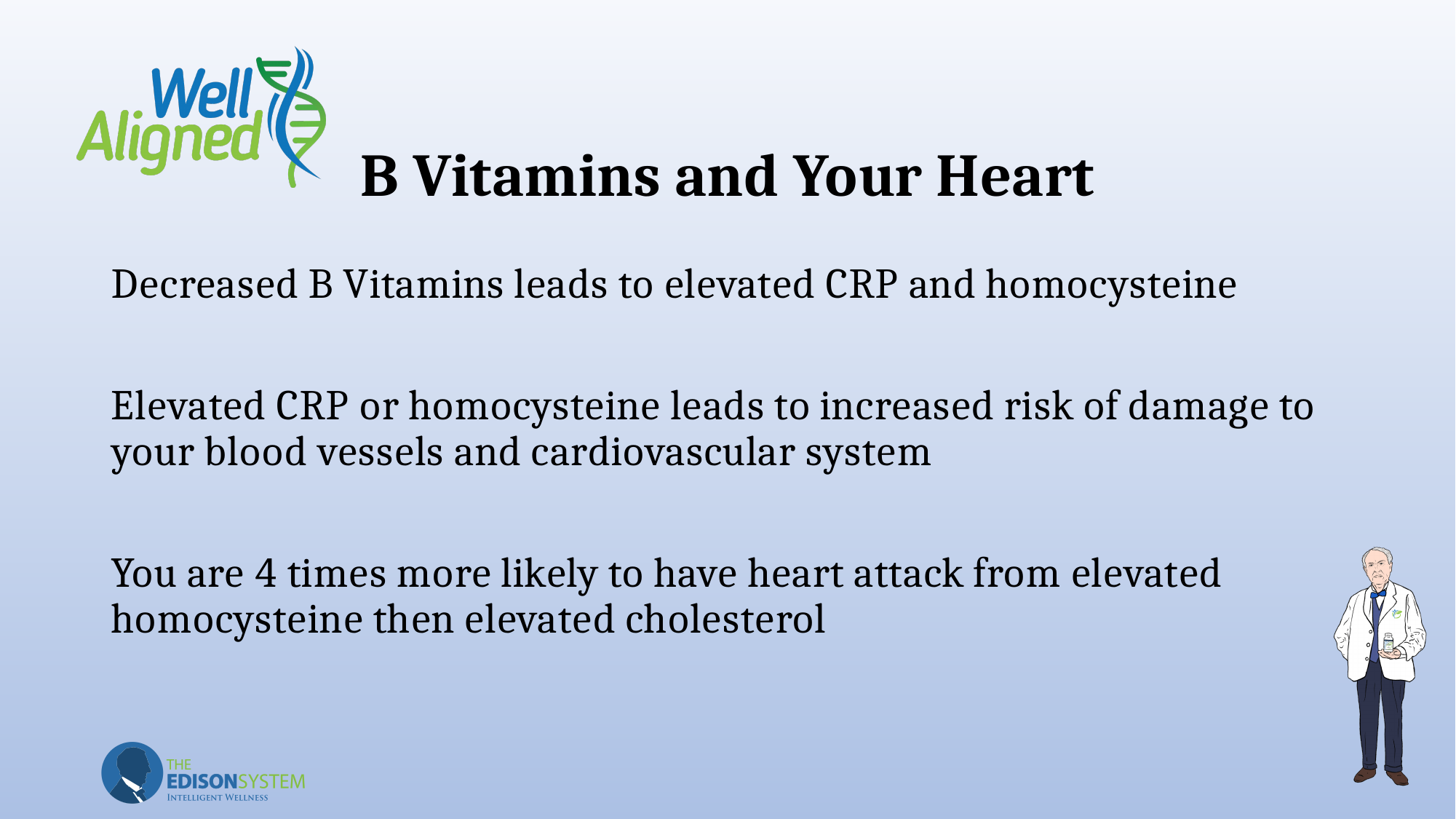

# B Vitamins and Your Heart
Decreased B Vitamins leads to elevated CRP and homocysteine

Elevated CRP or homocysteine leads to increased risk of damage to your blood vessels and cardiovascular system

You are 4 times more likely to have heart attack from elevated homocysteine then elevated cholesterol